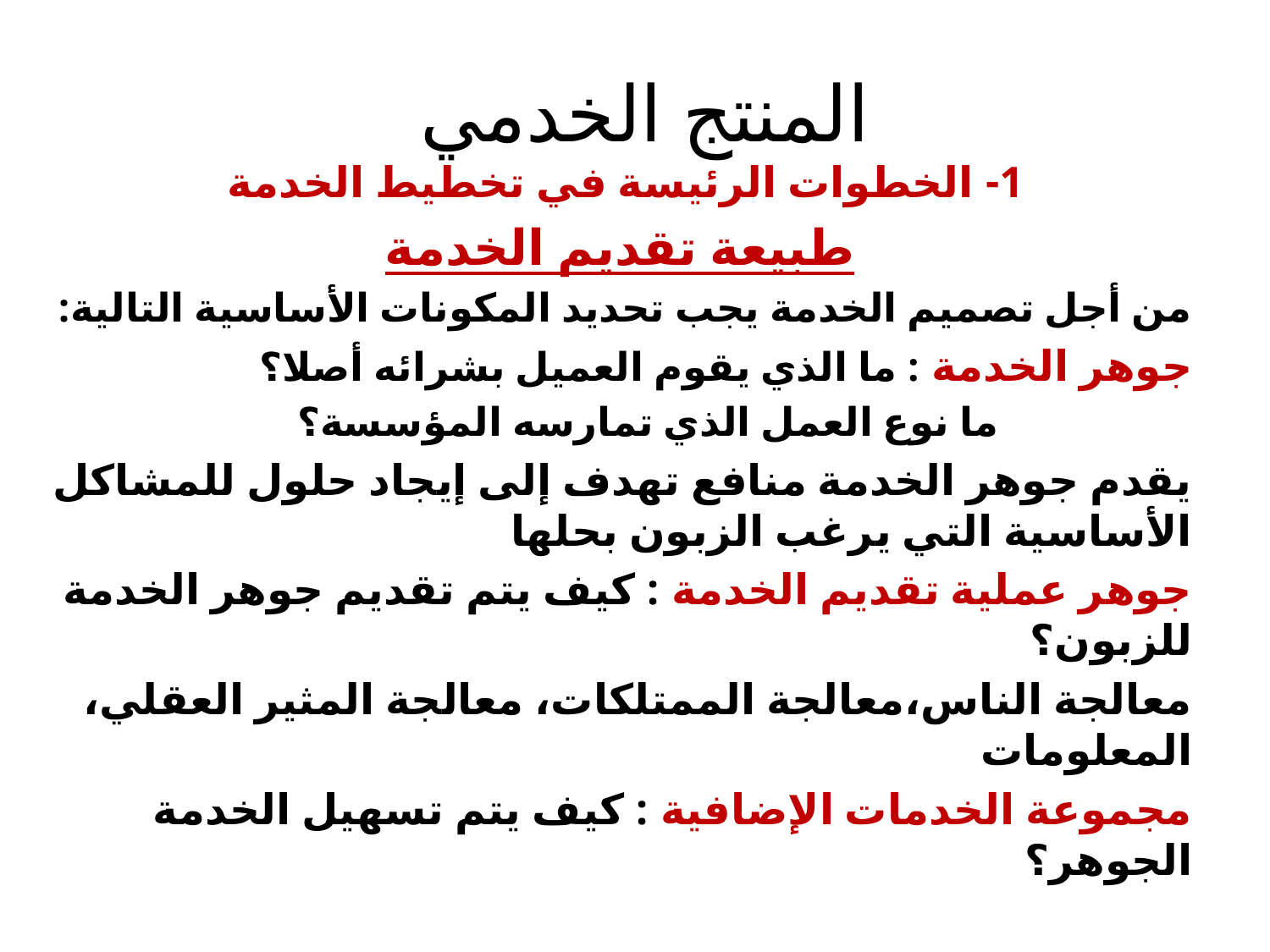

# المنتج الخدمي
1- الخطوات الرئيسة في تخطيط الخدمة
طبيعة تقديم الخدمة
من أجل تصميم الخدمة يجب تحديد المكونات الأساسية التالية:
جوهر الخدمة : ما الذي يقوم العميل بشرائه أصلا؟
                   ما نوع العمل الذي تمارسه المؤسسة؟
يقدم جوهر الخدمة منافع تهدف إلى إيجاد حلول للمشاكل الأساسية التي يرغب الزبون بحلها
جوهر عملية تقديم الخدمة : كيف يتم تقديم جوهر الخدمة للزبون؟
معالجة الناس،معالجة الممتلكات، معالجة المثير العقلي، المعلومات
مجموعة الخدمات الإضافية : كيف يتم تسهيل الخدمة الجوهر؟